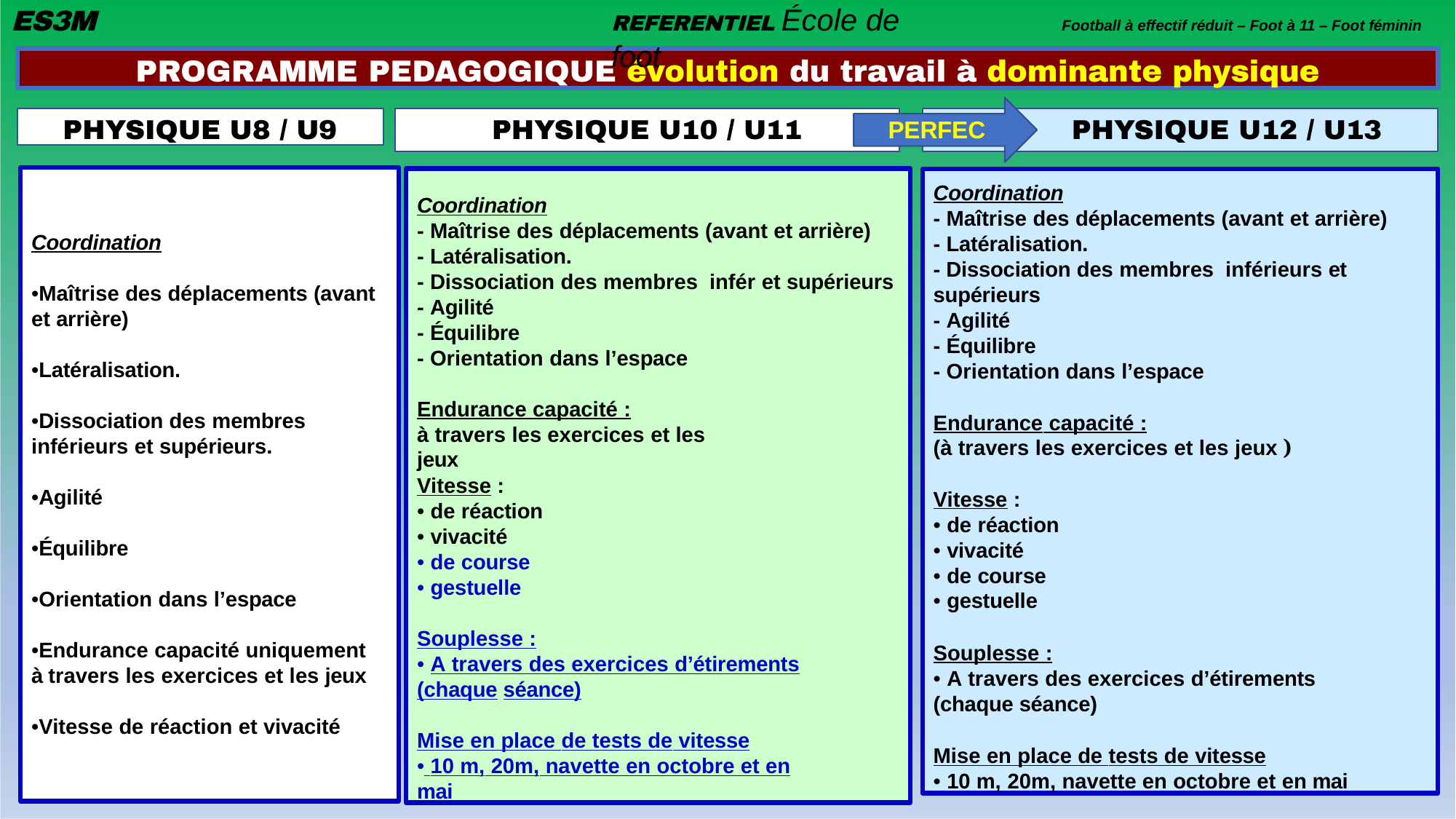

# REFERENTIEL École de foot
ES3M
Football à effectif réduit – Foot à 11 – Foot féminin
PROGRAMME PEDAGOGIQUE évolution du travail à dominante physique

PHYSIQUE U8 / U9
PHYSIQUE U10 / U11	PHYSIQUE U12 / U13
PERFEC

Coordination
- Maîtrise des déplacements (avant et arrière)
- Latéralisation.
- Dissociation des membres inférieurs et supérieurs
- Agilité
- Équilibre
- Orientation dans l’espace

Endurance capacité :
(à travers les exercices et les jeux )

Vitesse :
• de réaction
• vivacité
• de course
• gestuelle

Souplesse :
• A travers des exercices d’étirements (chaque séance)

Mise en place de tests de vitesse
• 10 m, 20m, navette en octobre et en mai
Coordination
- Maîtrise des déplacements (avant et arrière)
- Latéralisation.
- Dissociation des membres infér et supérieurs
- Agilité
- Équilibre
- Orientation dans l’espace
Coordination
•Maîtrise des déplacements (avant et arrière)
•Latéralisation.
Endurance capacité :
à travers les exercices et les jeux
•Dissociation des membres inférieurs et supérieurs.
Vitesse :
• de réaction
• vivacité
• de course
• gestuelle
•Agilité
•Équilibre
•Orientation dans l’espace
Souplesse :
• A travers des exercices d’étirements (chaque séance)
•Endurance capacité uniquement à travers les exercices et les jeux
•Vitesse de réaction et vivacité
Mise en place de tests de vitesse
• 10 m, 20m, navette en octobre et en mai
85	85